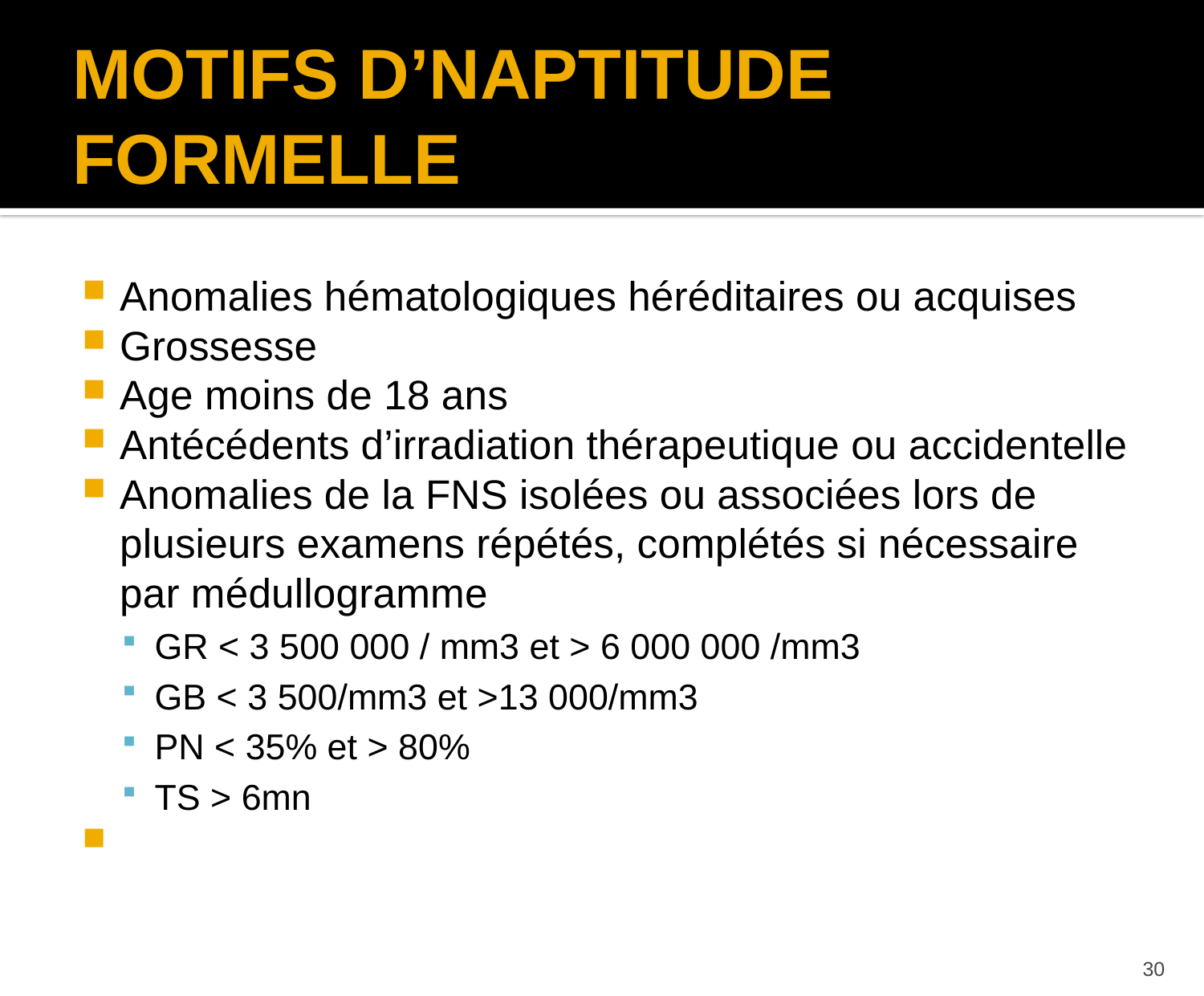

# MOTIFS D’NAPTITUDE FORMELLE
Anomalies hématologiques héréditaires ou acquises
Grossesse
Age moins de 18 ans
Antécédents d’irradiation thérapeutique ou accidentelle
Anomalies de la FNS isolées ou associées lors de plusieurs examens répétés, complétés si nécessaire par médullogramme
GR < 3 500 000 / mm3 et > 6 000 000 /mm3
GB < 3 500/mm3 et >13 000/mm3
PN < 35% et > 80%
TS > 6mn

30